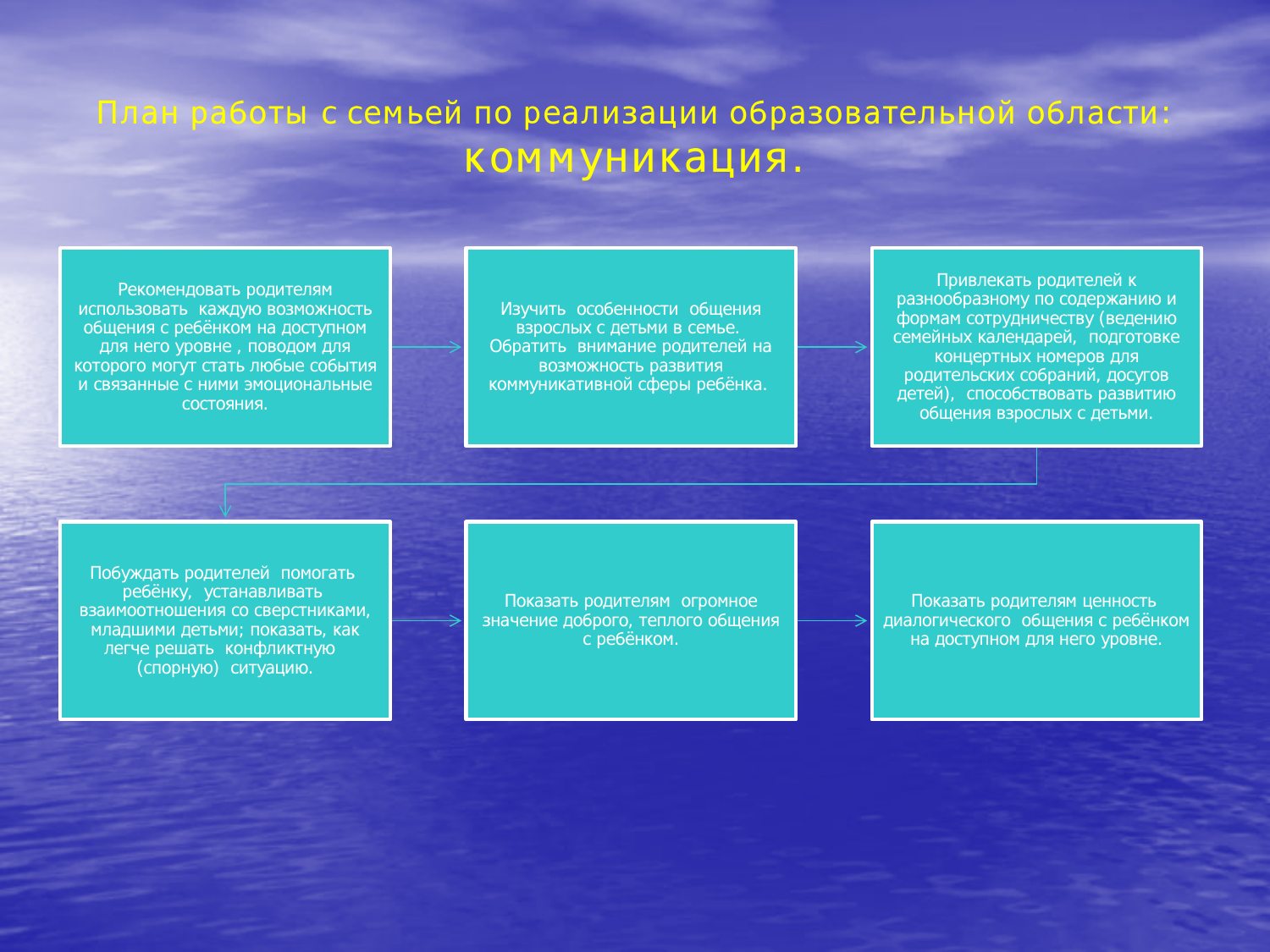

# План работы с семьей по реализации образовательной области: коммуникация.

Рекомендовать родителям использовать  каждую возможность общения с ребёнком на доступном для него уровне , поводом для которого могут стать любые события и связанные с ними эмоциональные состояния.

Изучить  особенности  общения взрослых с детьми в семье.  Обратить  внимание родителей на возможность развития коммуникативной сферы ребёнка.

Привлекать родителей к разнообразному по содержанию и формам сотрудничеству (ведению семейных календарей,  подготовке концертных номеров для родительских собраний, досугов детей),  способствовать развитию общения взрослых с детьми.

Побуждать родителей  помогать  ребёнку,  устанавливать  взаимоотношения со сверстниками, младшими детьми; показать, как легче решать  конфликтную   (спорную)  ситуацию.

Показать родителям  огромное значение доброго, теплого общения с ребёнком.
Показать родителям ценность  диалогического  общения с ребёнком на доступном для него уровне.